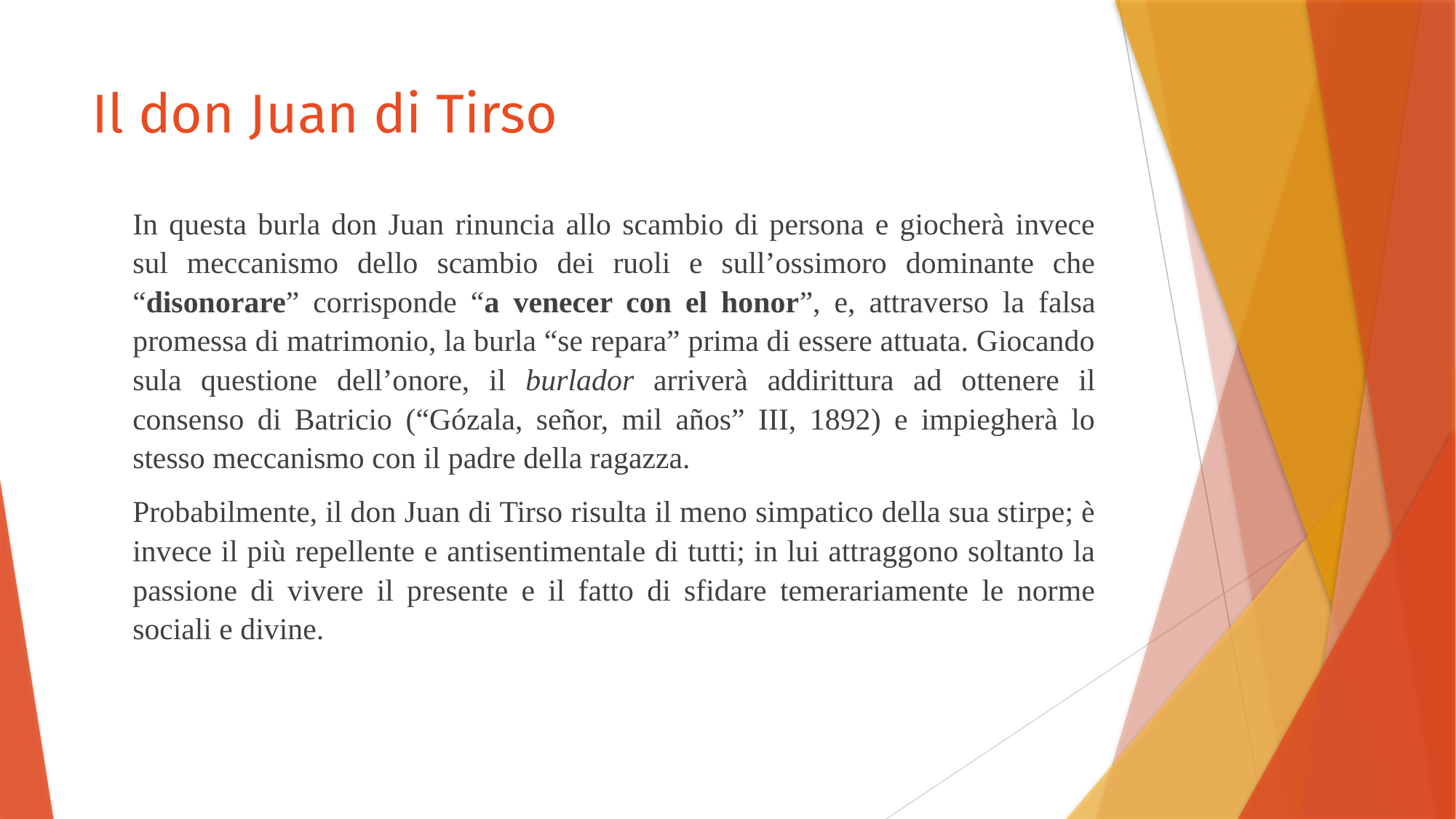

# Il don Juan di Tirso
In questa burla don Juan rinuncia allo scambio di persona e giocherà invece sul meccanismo dello scambio dei ruoli e sull’ossimoro dominante che “disonorare” corrisponde “a venecer con el honor”, e, attraverso la falsa promessa di matrimonio, la burla “se repara” prima di essere attuata. Giocando sula questione dell’onore, il burlador arriverà addirittura ad ottenere il consenso di Batricio (“Gózala, señor, mil años” III, 1892) e impiegherà lo stesso meccanismo con il padre della ragazza.
Probabilmente, il don Juan di Tirso risulta il meno simpatico della sua stirpe; è invece il più repellente e antisentimentale di tutti; in lui attraggono soltanto la passione di vivere il presente e il fatto di sfidare temerariamente le norme sociali e divine.